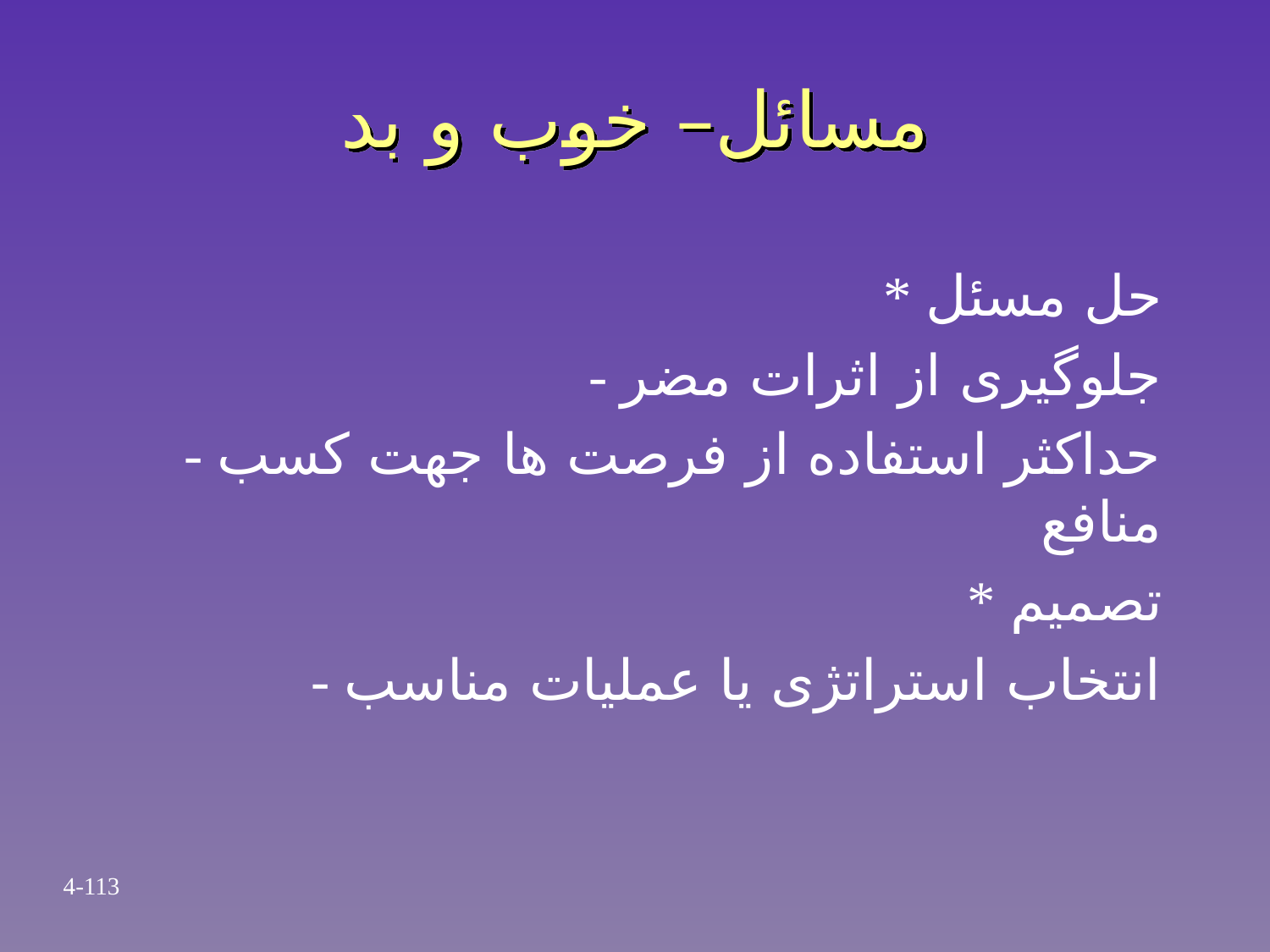

# مسائل– خوب و بد
* حل مسئل
  - جلوگیری از اثرات مضر
  - حداکثر استفاده از فرصت ها جهت کسب منافع
* تصمیم
  - انتخاب استراتژی یا عملیات مناسب

4-113